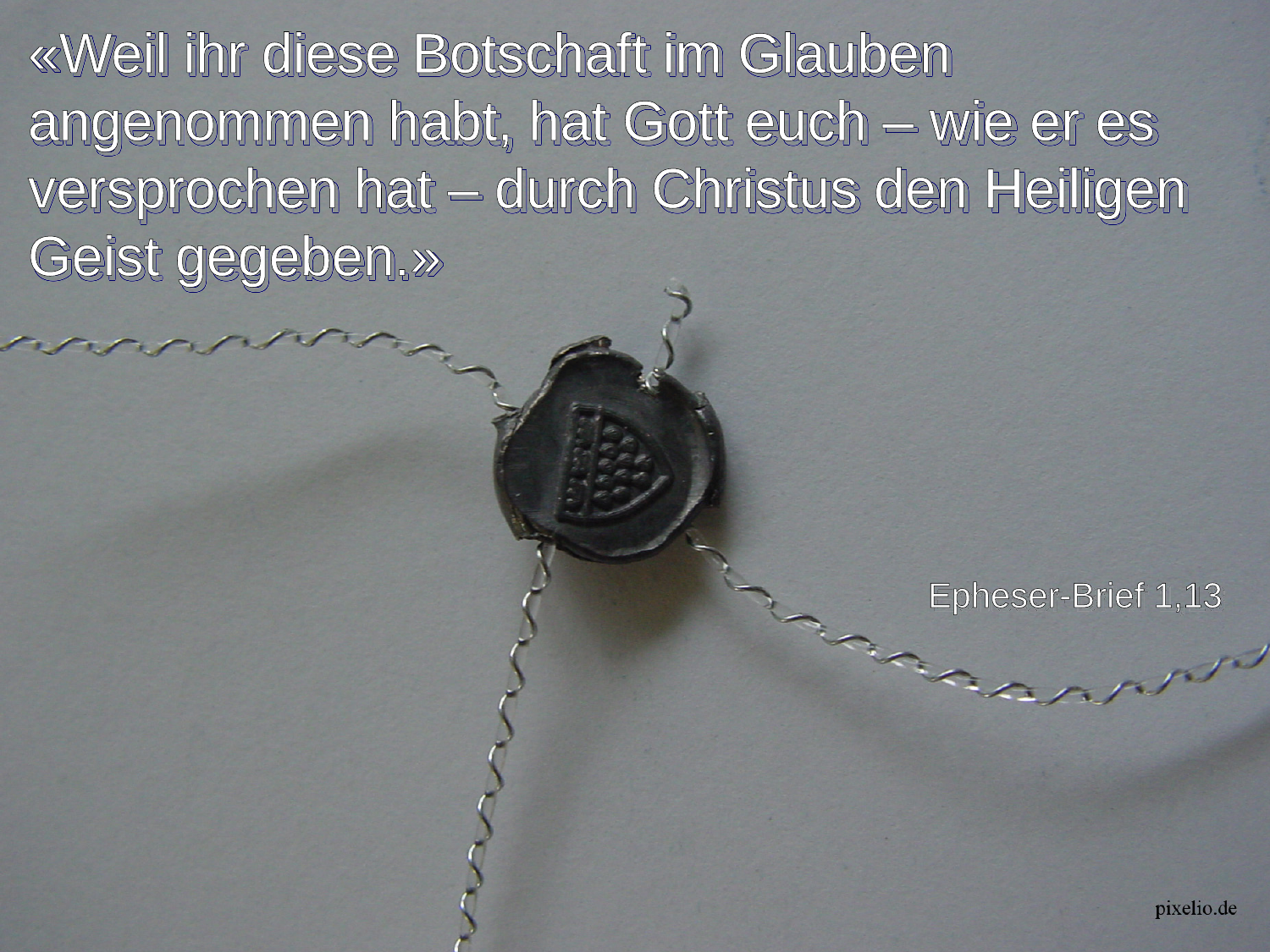

# «Weil ihr diese Botschaft im Glauben angenommen habt, hat Gott euch – wie er es versprochen hat – durch Christus den Heiligen Geist gegeben.»
Epheser-Brief 1,13